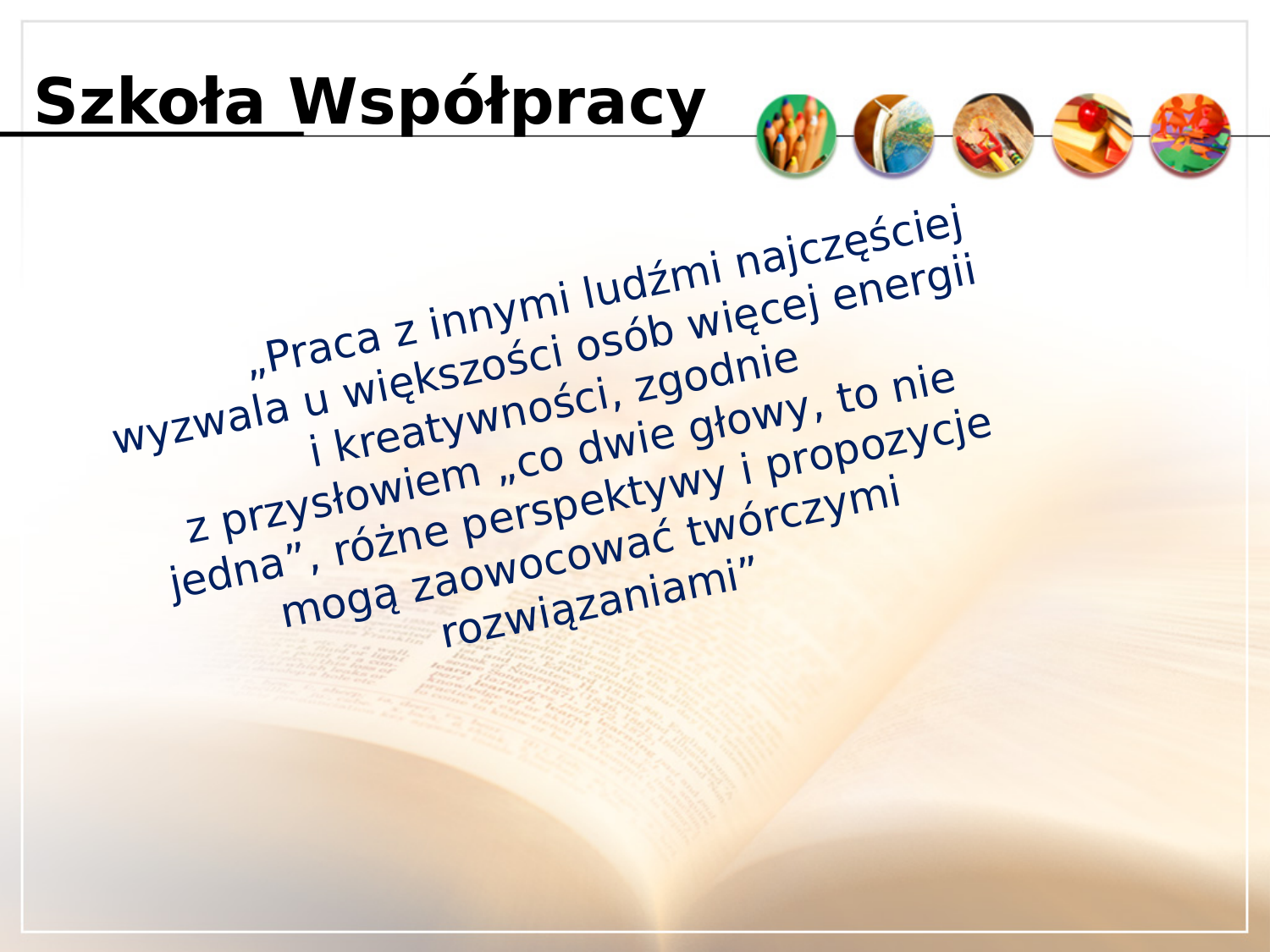

# Szkoła Współpracy
	„Praca z innymi ludźmi najczęściej wyzwala u większości osób więcej energii
i kreatywności, zgodnie
z przysłowiem „co dwie głowy, to nie jedna”, różne perspektywy i propozycje mogą zaowocować twórczymi rozwiązaniami”